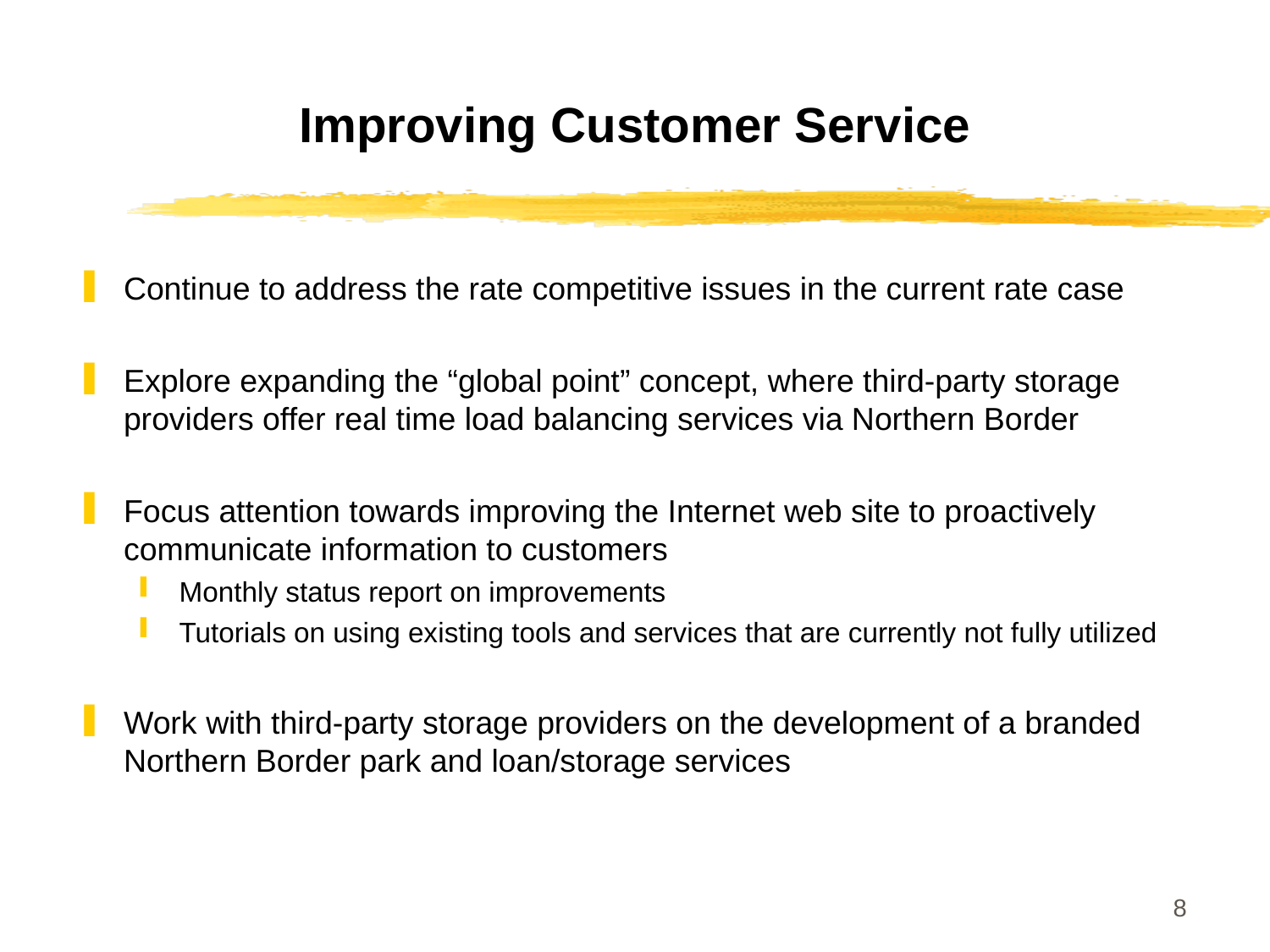

# Improving Customer Service
Continue to address the rate competitive issues in the current rate case

Explore expanding the “global point” concept, where third-party storage providers offer real time load balancing services via Northern Border

Focus attention towards improving the Internet web site to proactively communicate information to customers
Monthly status report on improvements
Tutorials on using existing tools and services that are currently not fully utilized

Work with third-party storage providers on the development of a branded Northern Border park and loan/storage services

8